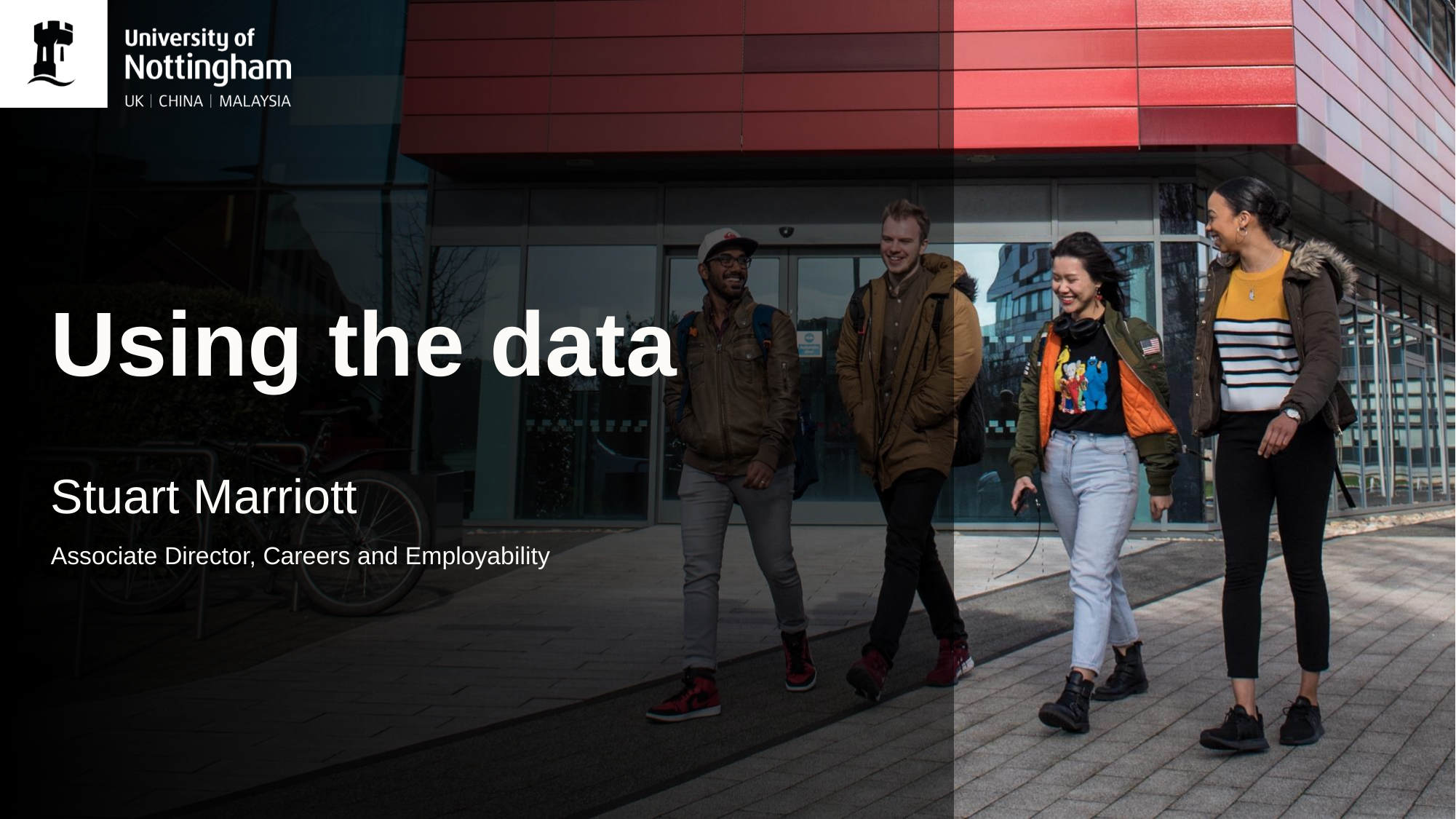

# Using the data
Stuart Marriott
Associate Director, Careers and Employability